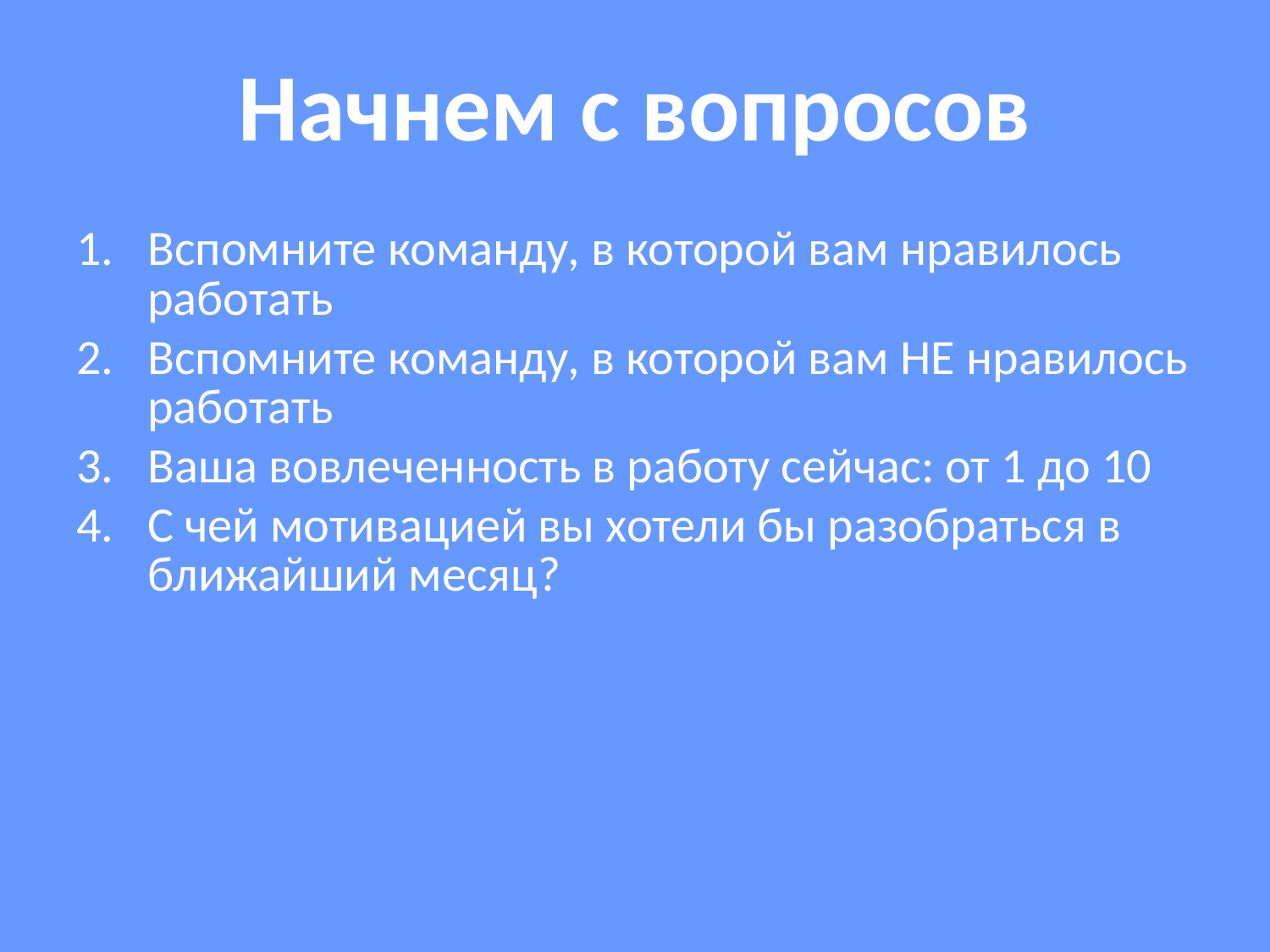

# Начнем с вопросов
Вспомните команду, в которой вам нравилось работать
Вспомните команду, в которой вам НЕ нравилось работать
Ваша вовлеченность в работу сейчас: от 1 до 10
С чей мотивацией вы хотели бы разобраться в ближайший месяц?